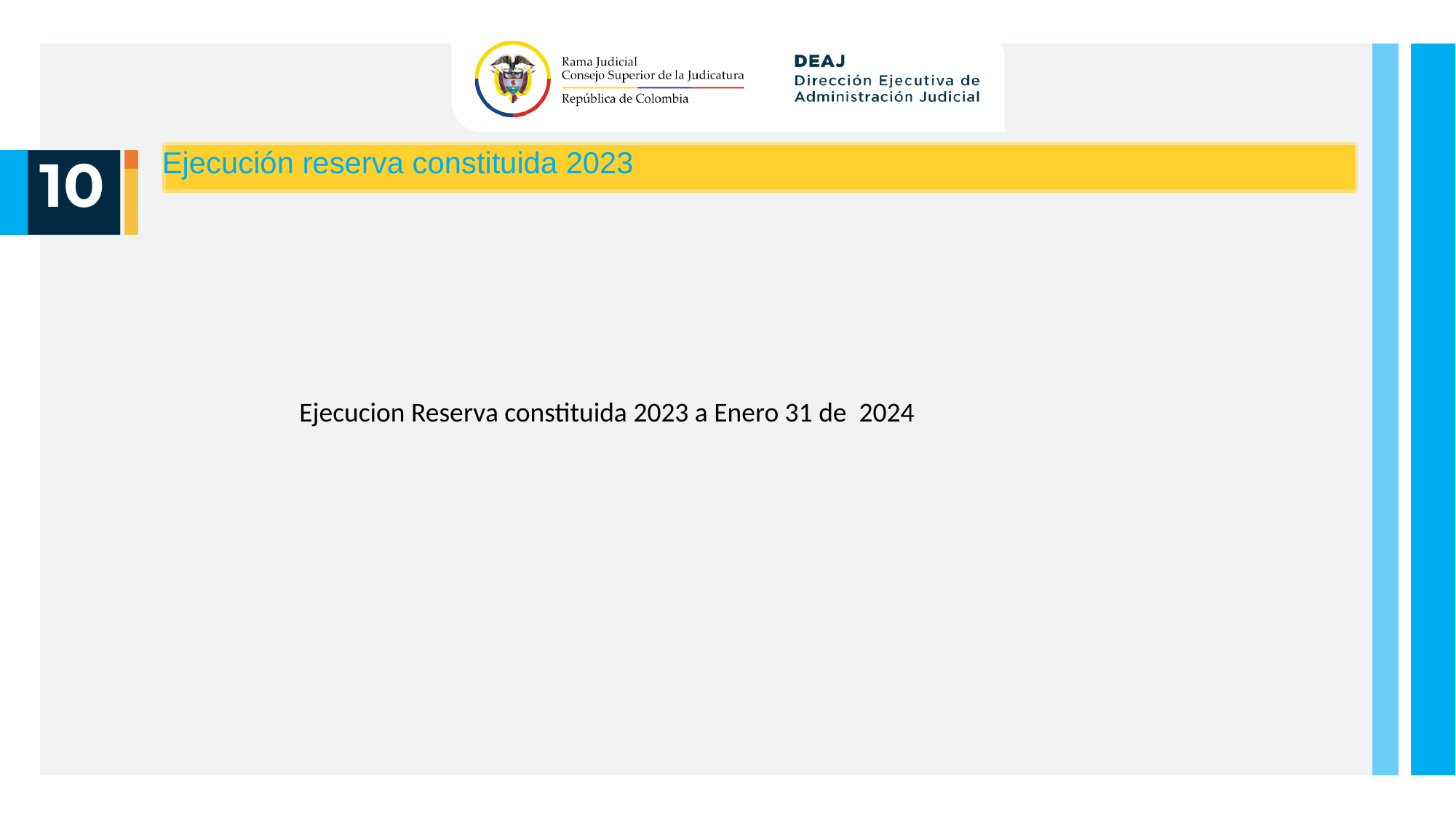

Ejecución reserva constituida 2023
10
Ejecucion Reserva constituida 2023 a Enero 31 de  2024
Unidad de Presupuesto / Ejecucion Presupuestal